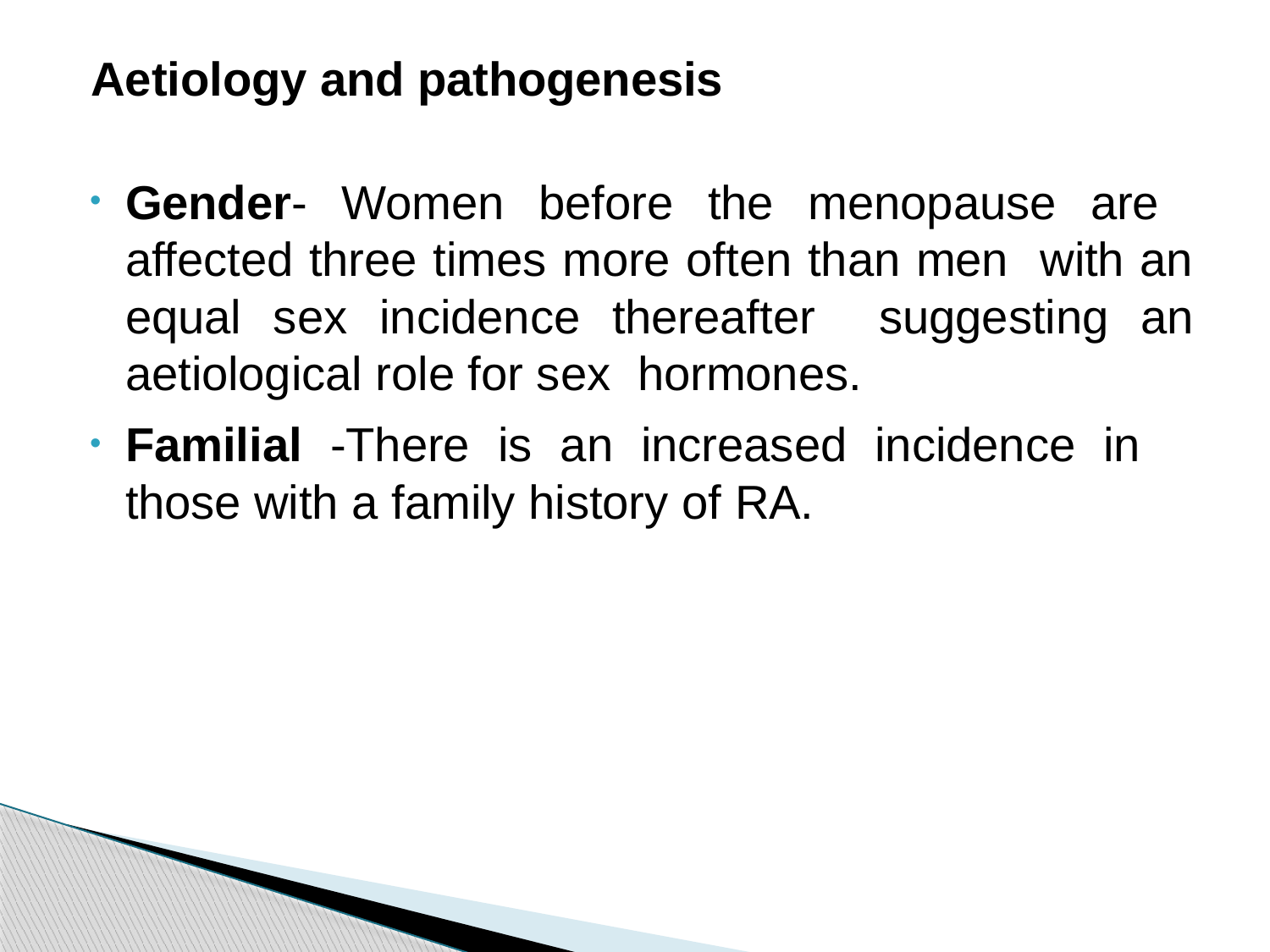

Aetiology and pathogenesis

Gender- Women before the menopause are  affected three times more often than men  with an equal sex incidence thereafter  suggesting an aetiological role for sex  hormones.
Familial -There is an increased incidence in  those with a family history of RA.